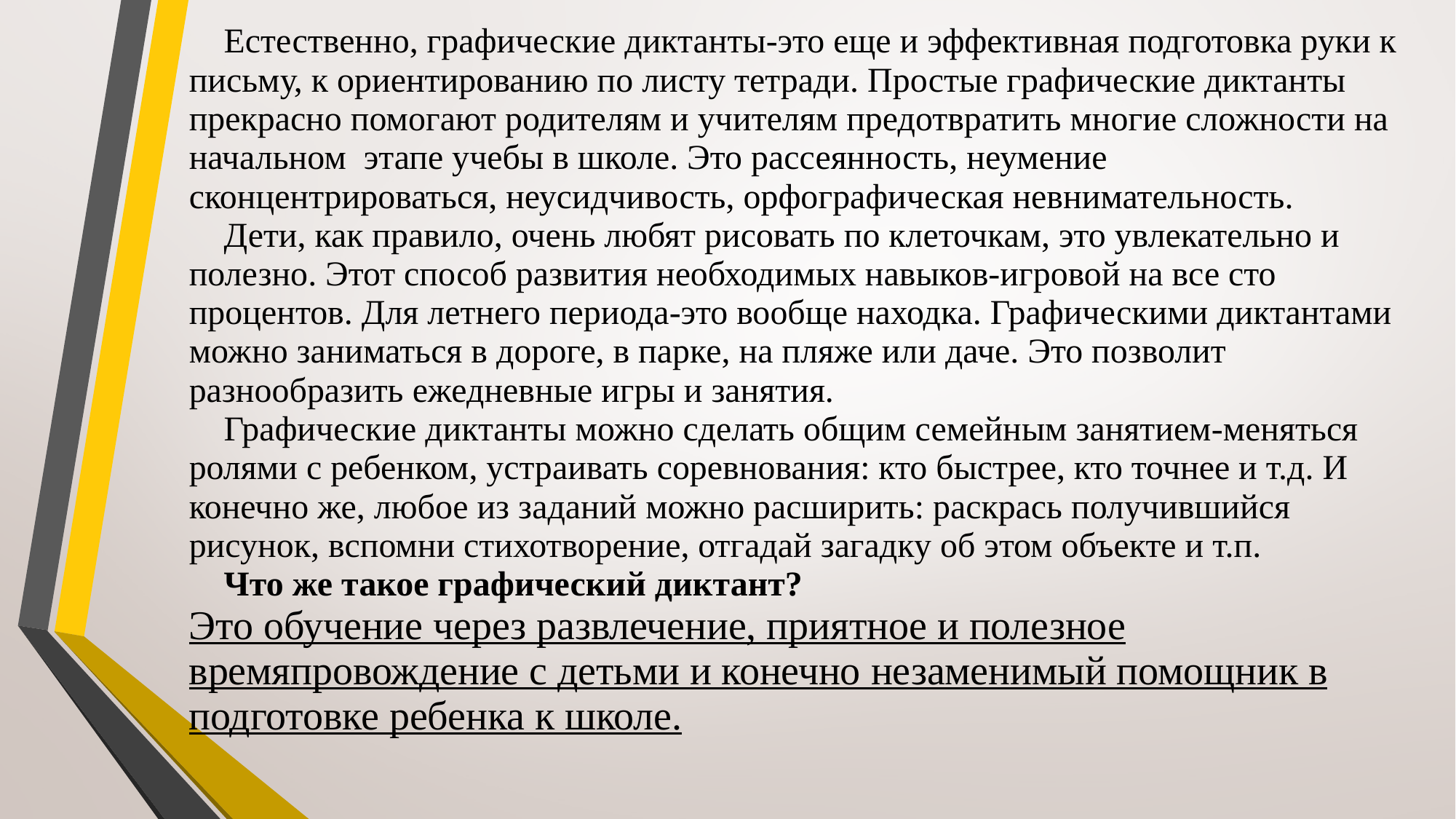

# Естественно, графические диктанты-это еще и эффективная подготовка руки к письму, к ориентированию по листу тетради. Простые графические диктанты прекрасно помогают родителям и учителям предотвратить многие сложности на начальном  этапе учебы в школе. Это рассеянность, неумение сконцентрироваться, неусидчивость, орфографическая невнимательность. Дети, как правило, очень любят рисовать по клеточкам, это увлекательно и полезно. Этот способ развития необходимых навыков-игровой на все сто процентов. Для летнего периода-это вообще находка. Графическими диктантами можно заниматься в дороге, в парке, на пляже или даче. Это позволит разнообразить ежедневные игры и занятия. Графические диктанты можно сделать общим семейным занятием-меняться ролями с ребенком, устраивать соревнования: кто быстрее, кто точнее и т.д. И конечно же, любое из заданий можно расширить: раскрась получившийся рисунок, вспомни стихотворение, отгадай загадку об этом объекте и т.п. Что же такое графический диктант? Это обучение через развлечение, приятное и полезное времяпровождение с детьми и конечно незаменимый помощник в подготовке ребенка к школе.